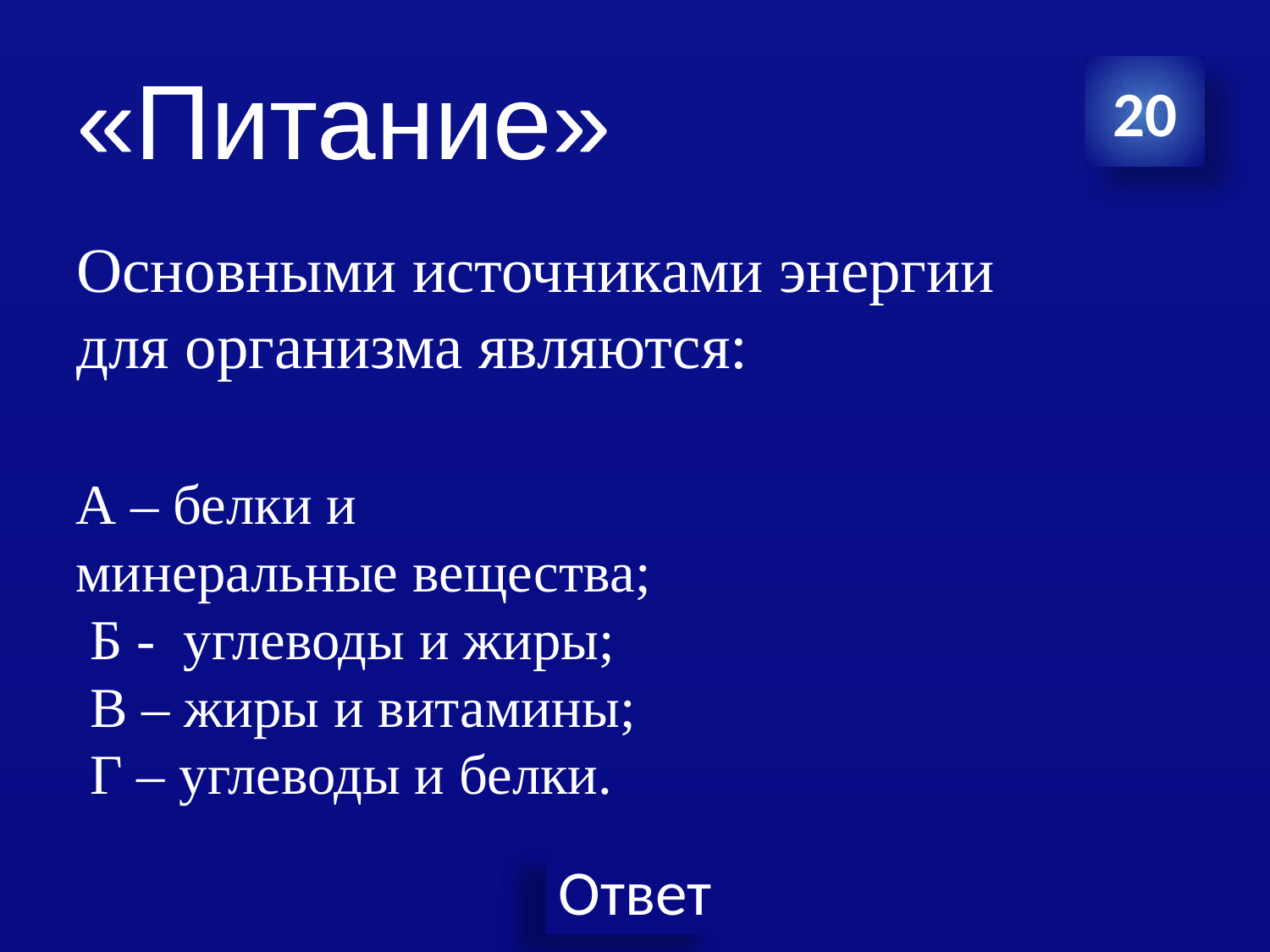

# «Питание»
20
Основными источниками энергии
для организма являются:
А – белки и минеральные вещества;
 Б -  углеводы и жиры;
 В – жиры и витамины;
 Г – углеводы и белки.